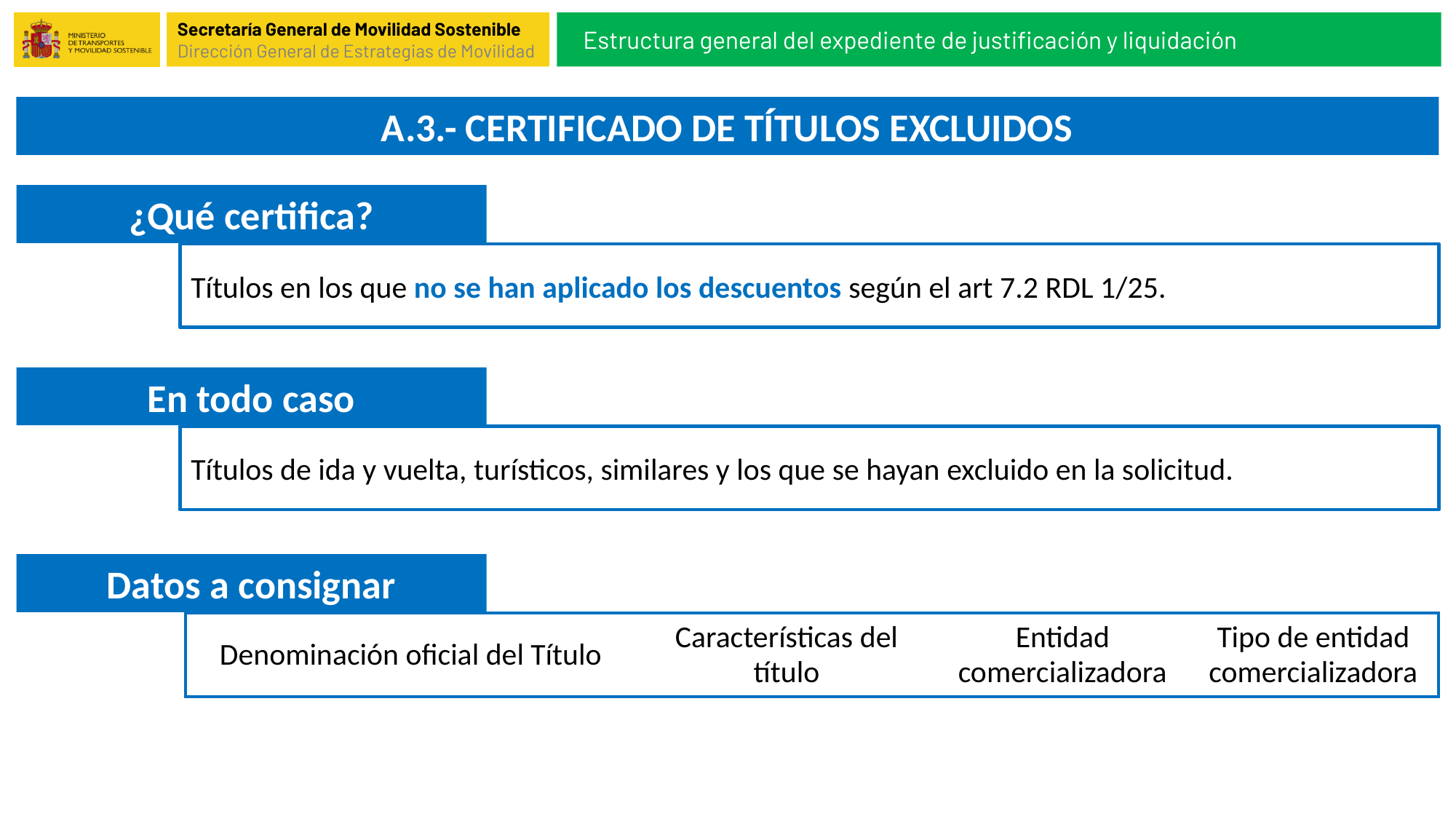

Estructura general del expediente de justificación y liquidación
A.3.- CERTIFICADO DE TÍTULOS EXCLUIDOS
¿Qué certifica?

Títulos en los que no se han aplicado los descuentos según el art 7.2 RDL 1/25.

En todo caso

Títulos de ida y vuelta, turísticos, similares y los que se hayan excluido en la solicitud.

Datos a consignar
| Denominación oficial del Título | Características del título | Entidad comercializadora | Tipo de entidad comercializadora |
| --- | --- | --- | --- |